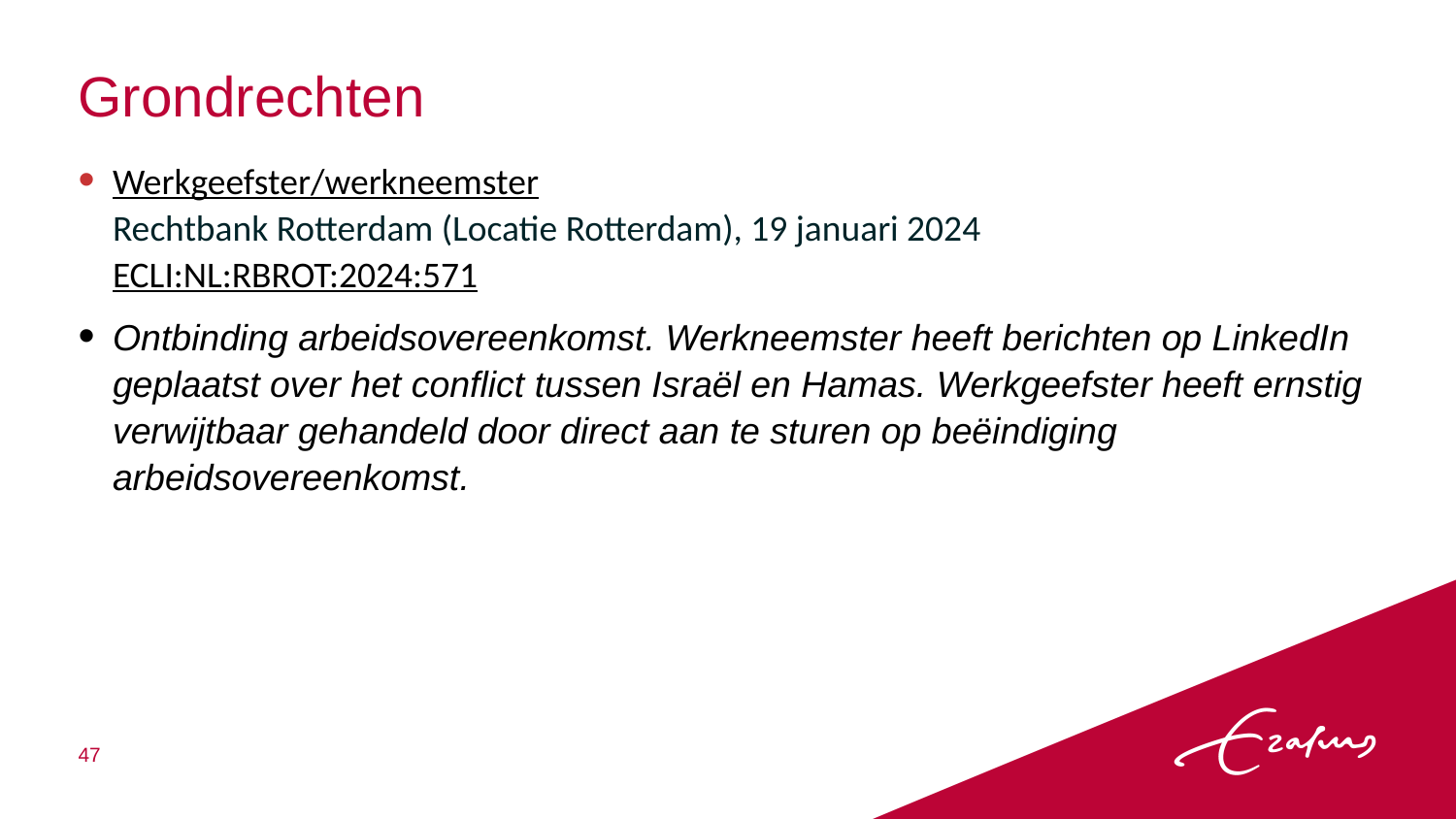

# Grondrechten
Werkgeefster/werkneemster
Rechtbank Rotterdam (Locatie Rotterdam), 19 januari 2024
ECLI:NL:RBROT:2024:571
Ontbinding arbeidsovereenkomst. Werkneemster heeft berichten op LinkedIn geplaatst over het conflict tussen Israël en Hamas. Werkgeefster heeft ernstig verwijtbaar gehandeld door direct aan te sturen op beëindiging arbeidsovereenkomst.

47